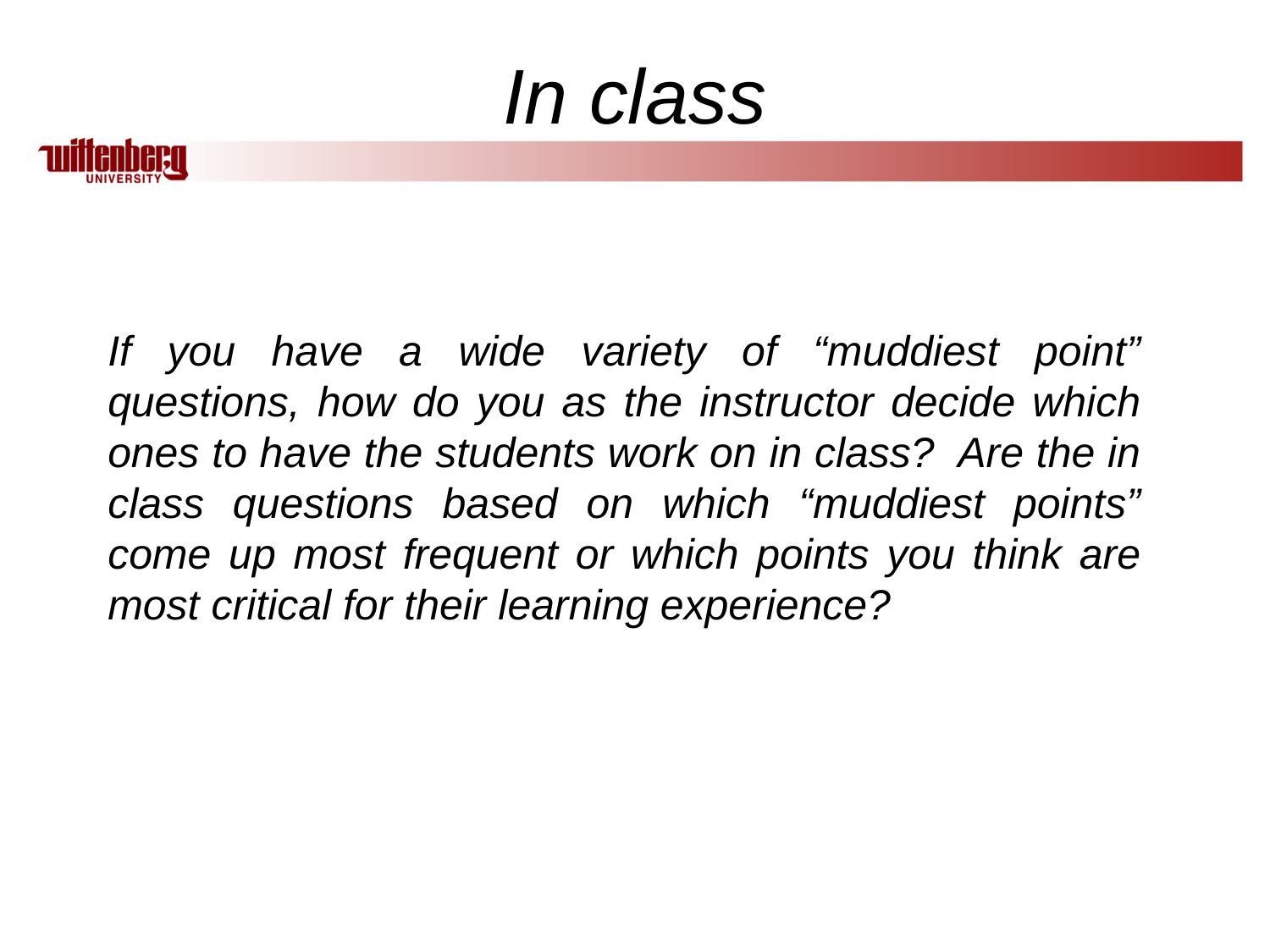

In class

If you have a wide variety of “muddiest point” questions, how do you as the instructor decide which ones to have the students work on in class?  Are the in class questions based on which “muddiest points” come up most frequent or which points you think are most critical for their learning experience?